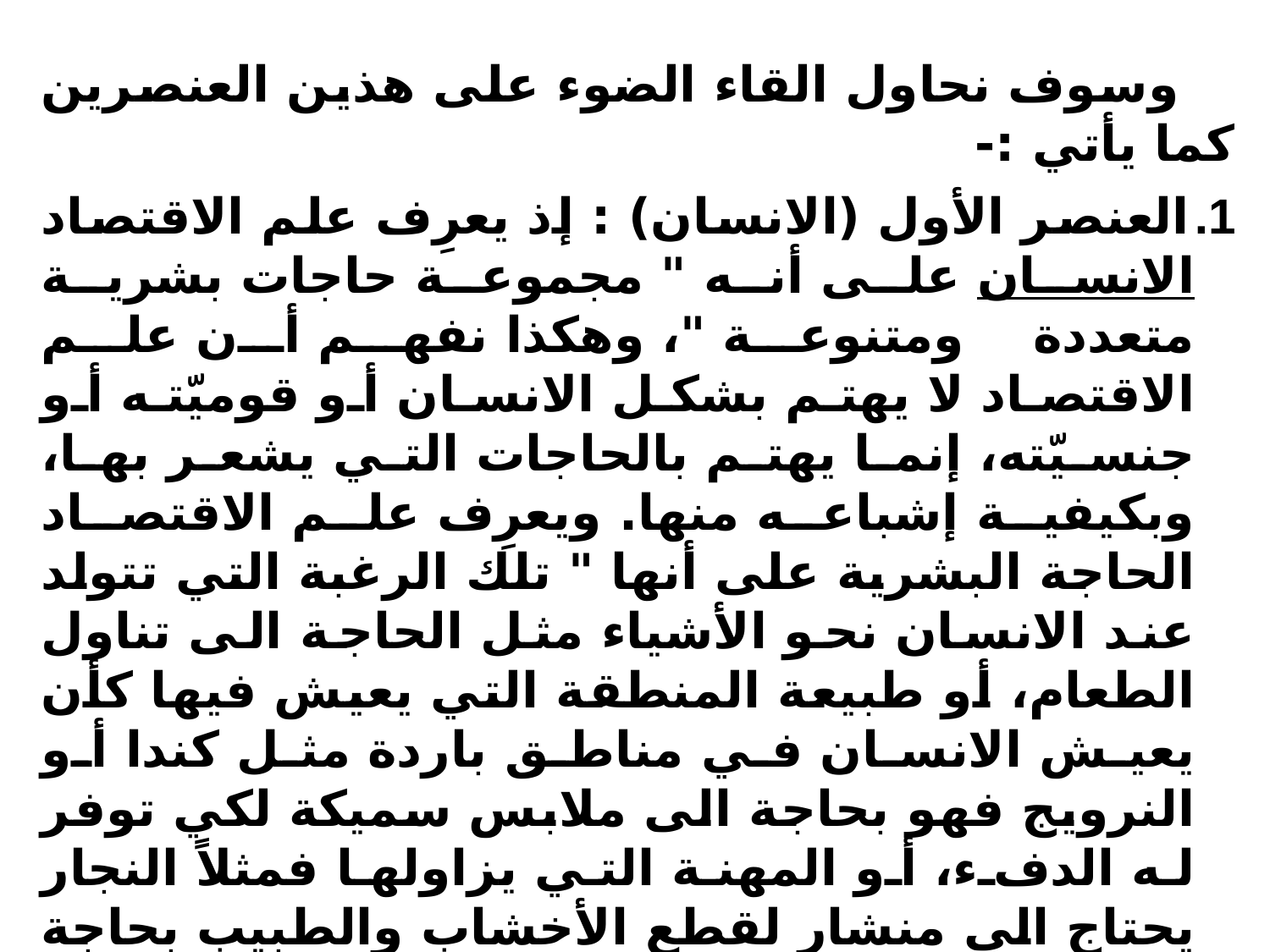

وسوف نحاول القاء الضوء على هذين العنصرين كما يأتي :-
العنصر الأول (الانسان) : إذ يعرِف علم الاقتصاد الانسان على أنه " مجموعة حاجات بشرية متعددة    ومتنوعة "، وهكذا نفهم أن علم الاقتصاد لا يهتم بشكل الانسان أو قوميّته أو جنسيّته، إنما يهتم بالحاجات التي يشعر بها، وبكيفية إشباعه منها. ويعرِف علم الاقتصاد الحاجة البشرية على أنها " تلك الرغبة التي تتولد عند الانسان نحو الأشياء مثل الحاجة الى تناول الطعام، أو طبيعة المنطقة التي يعيش فيها كأن يعيش الانسان في مناطق باردة مثل كندا أو النرويج فهو بحاجة الى ملابس سميكة لكي توفر له الدفء، أو المهنة التي يزاولها فمثلاً النجار يحتاج الى منشار لقطع الأخشاب والطبيب بحاجة الى جهاز مقياس الضغط والسكر وهكذا.
لقد كان الانسان في العصور القديمة يكتفي بحاجات محدودة كأن يبحث عن كهف للسكن أو أن يلبس جلود الحيوانات للدفء أو يبحث عن غزال للصيد وإشباع غريزة الجوع والماء لإشباع غريزة العطش.